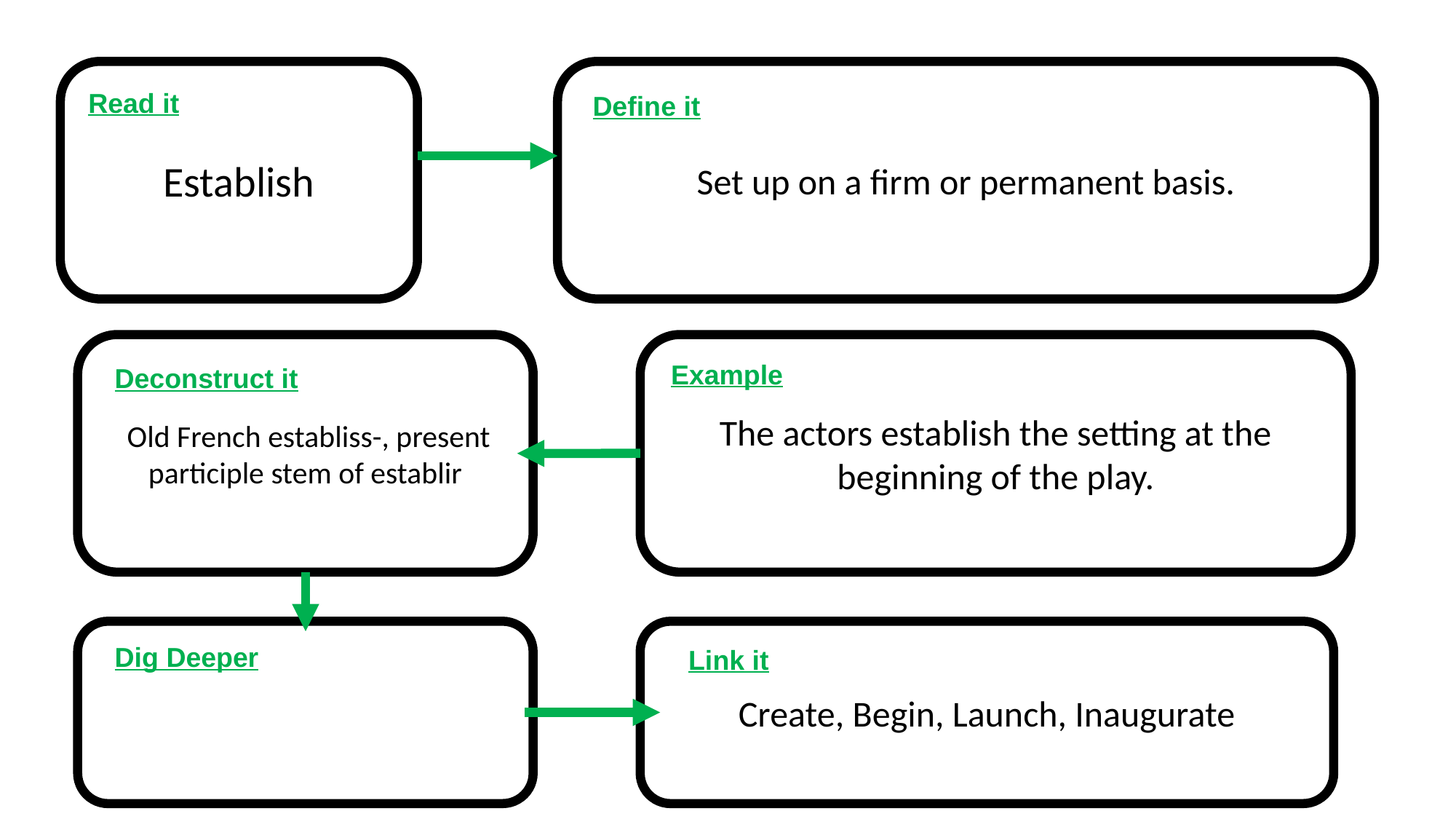

Establish
Set up on a firm or permanent basis.
Read it
Define it
 Old French establiss-, present participle stem of establir
The actors establish the setting at the beginning of the play.
Example
Deconstruct it

Create, Begin, Launch, Inaugurate
Dig Deeper
Link it